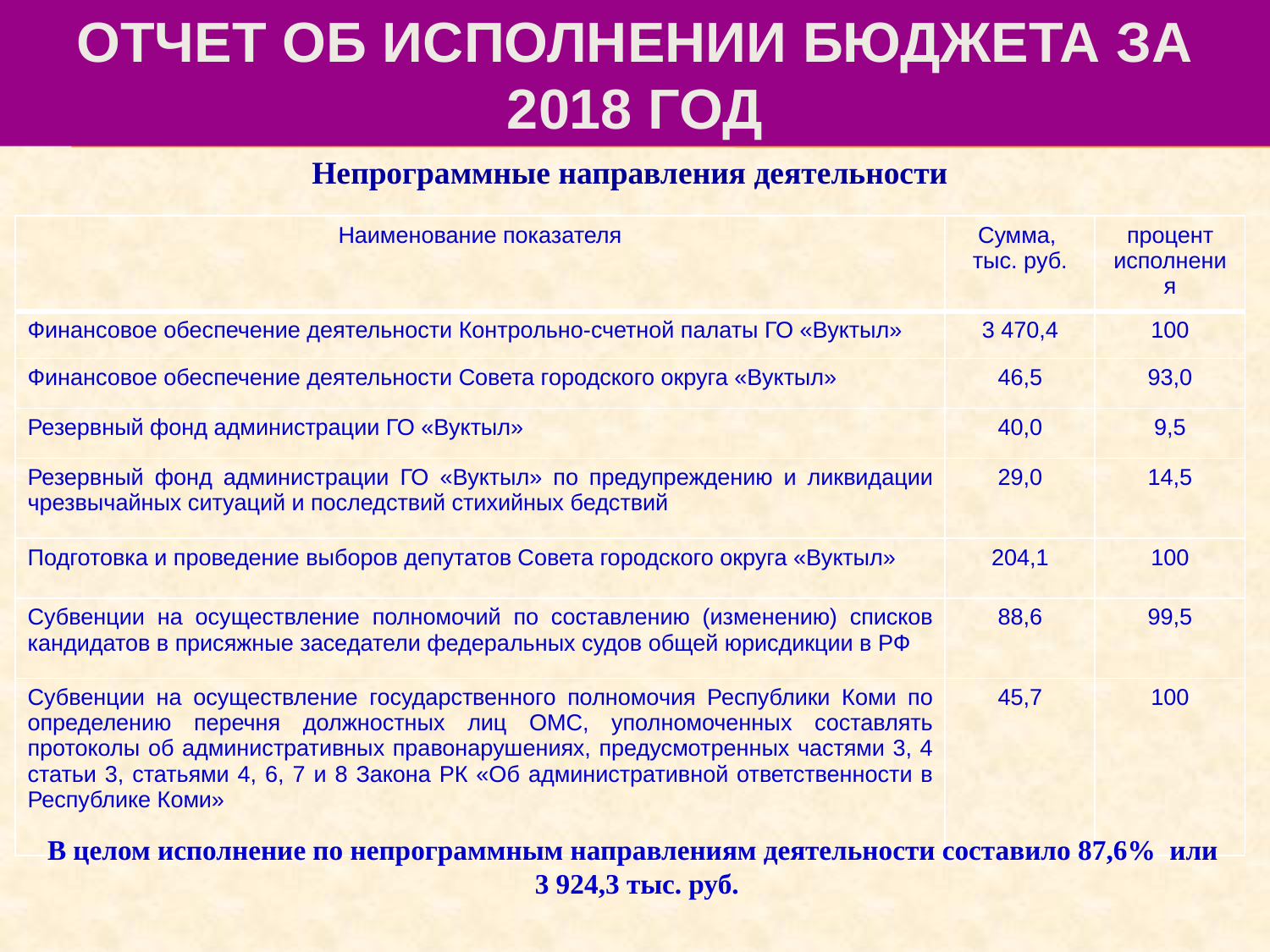

# отчет об исполнении бюджета за 2018 год
Непрограммные направления деятельности
| Наименование показателя | Сумма, тыс. руб. | процент исполнения |
| --- | --- | --- |
| Финансовое обеспечение деятельности Контрольно-счетной палаты ГО «Вуктыл» | 3 470,4 | 100 |
| Финансовое обеспечение деятельности Совета городского округа «Вуктыл» | 46,5 | 93,0 |
| Резервный фонд администрации ГО «Вуктыл» | 40,0 | 9,5 |
| Резервный фонд администрации ГО «Вуктыл» по предупреждению и ликвидации чрезвычайных ситуаций и последствий стихийных бедствий | 29,0 | 14,5 |
| Подготовка и проведение выборов депутатов Совета городского округа «Вуктыл» | 204,1 | 100 |
| Субвенции на осуществление полномочий по составлению (изменению) списков кандидатов в присяжные заседатели федеральных судов общей юрисдикции в РФ | 88,6 | 99,5 |
| Субвенции на осуществление государственного полномочия Республики Коми по определению перечня должностных лиц ОМС, уполномоченных составлять протоколы об административных правонарушениях, предусмотренных частями 3, 4 статьи 3, статьями 4, 6, 7 и 8 Закона РК «Об административной ответственности в Республике Коми» | 45,7 | 100 |
В целом исполнение по непрограммным направлениям деятельности составило 87,6%  или  3 924,3 тыс. руб.